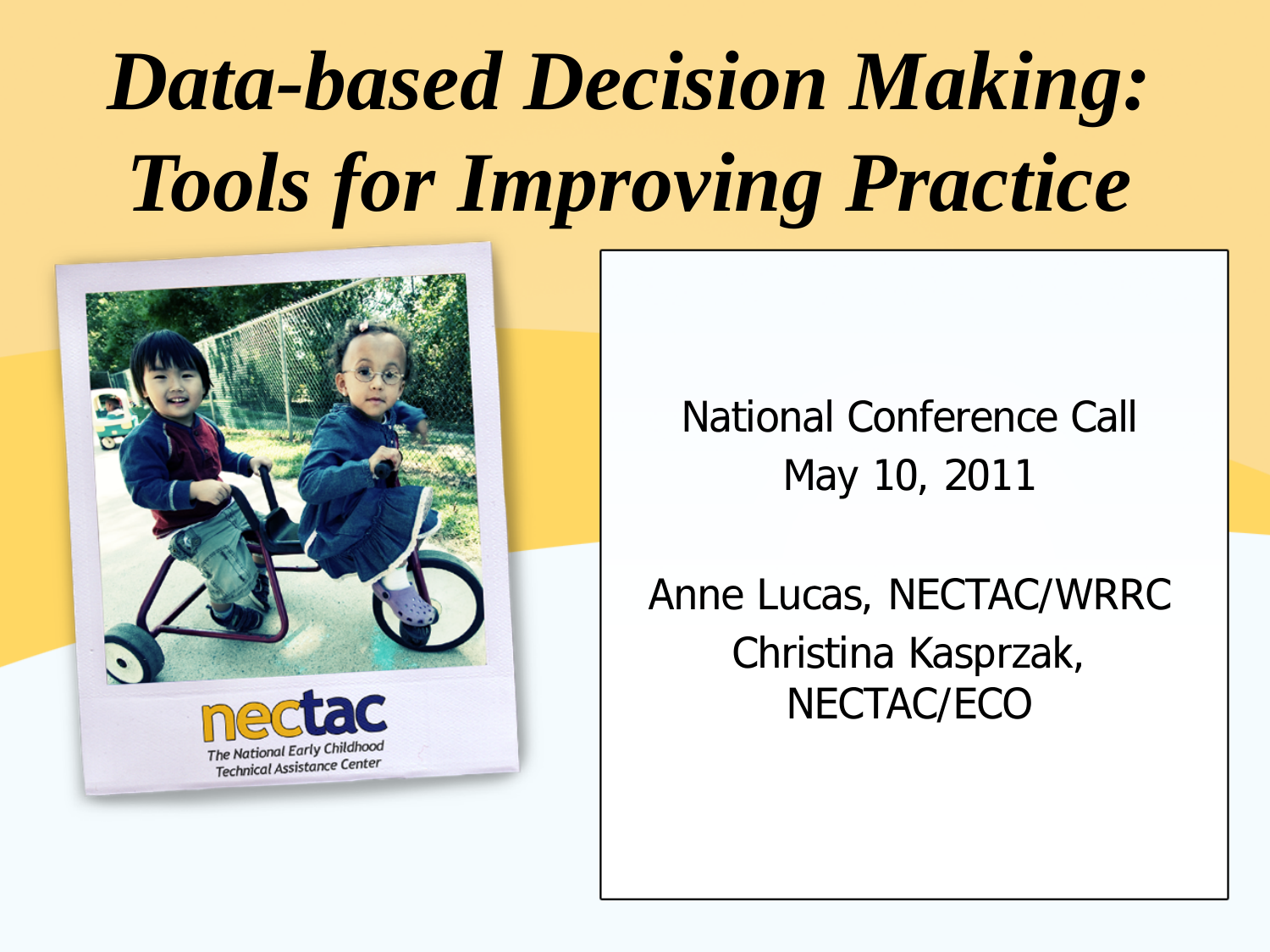

# Data-based Decision Making: Tools for Improving Practice

National Conference Call
May 10, 2011

Anne Lucas, NECTAC/WRRC
Christina Kasprzak, NECTAC/ECO